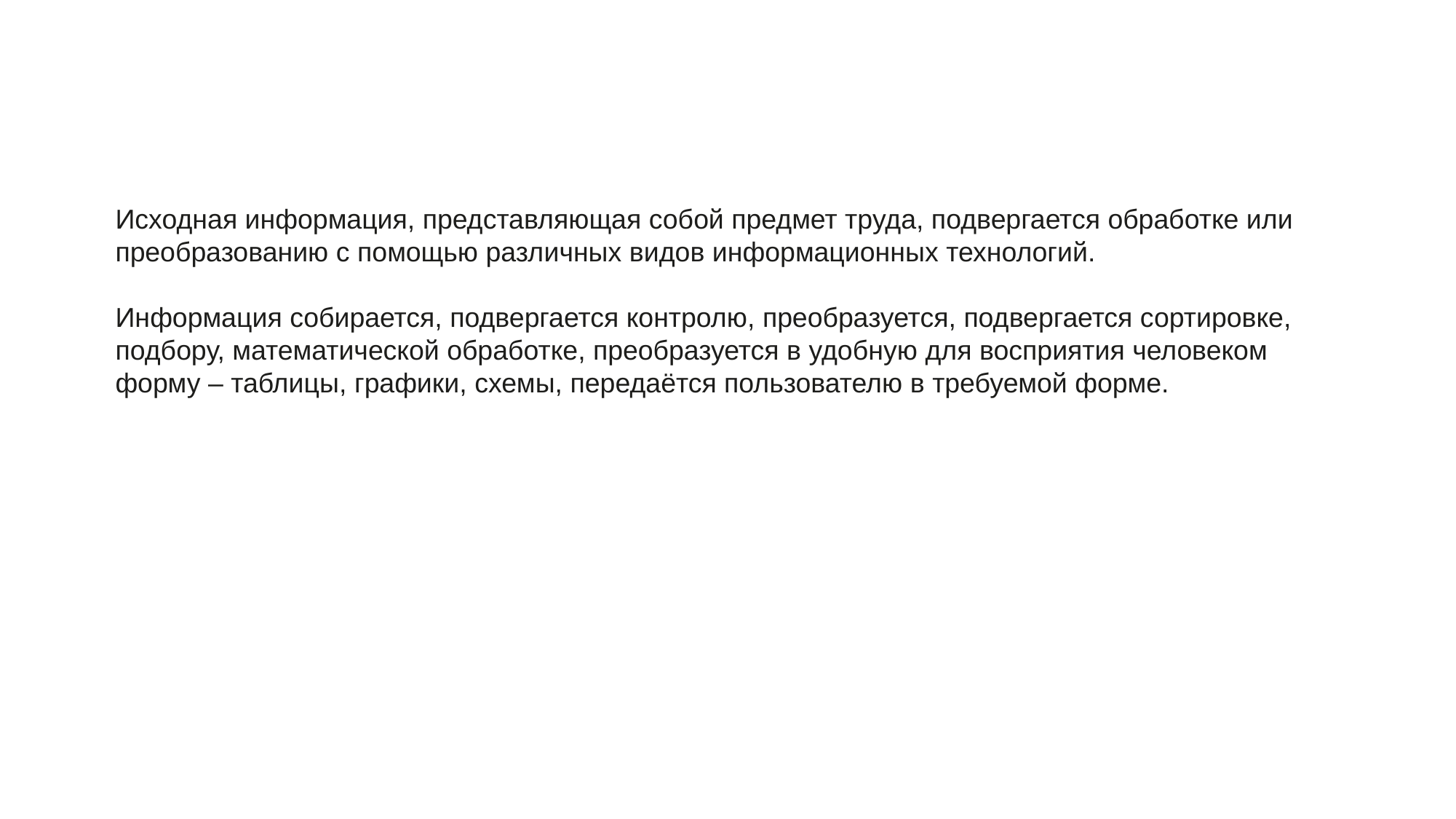

Исходная информация, представляющая собой предмет труда, подвергается обработке или преобразованию с помощью различных видов информационных технологий.

Информация собирается, подвергается контролю, преобразуется, подвергается сортировке, подбору, математической обработке, преобразуется в удобную для восприятия человеком форму – таблицы, графики, схемы, передаётся пользователю в требуемой форме.